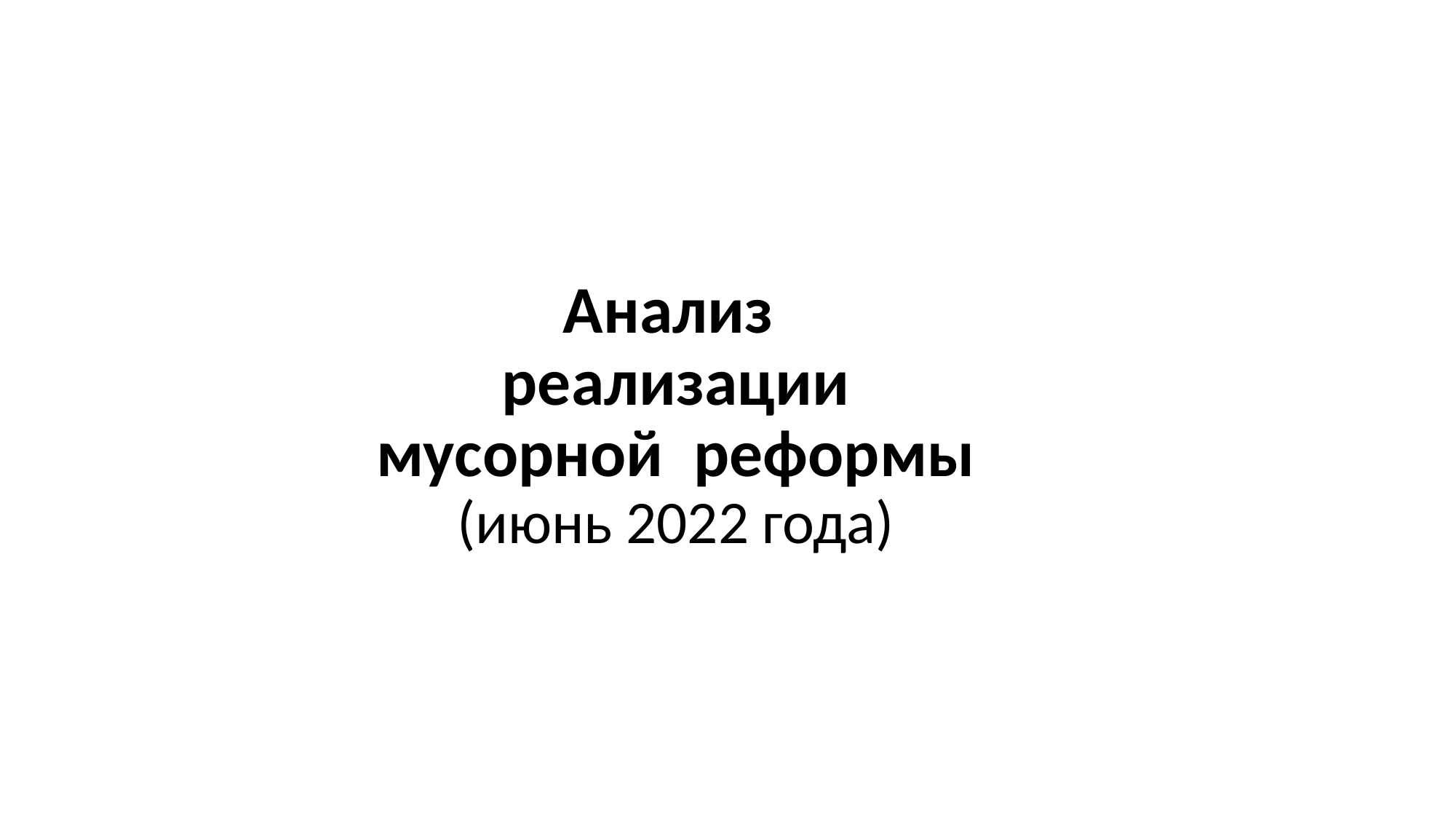

# Анализ реализации мусорной  реформы (июнь 2022 года)